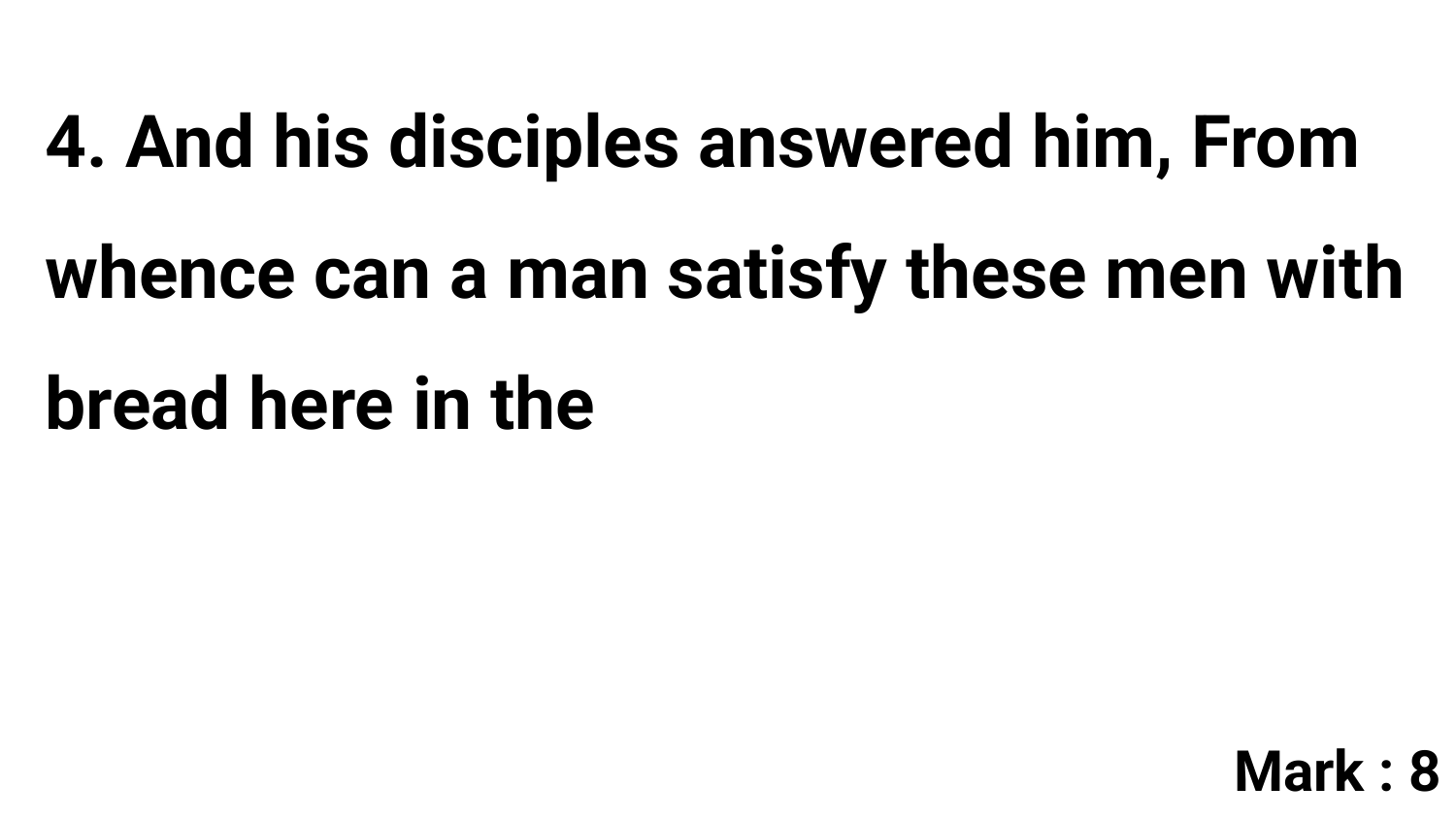

4. And his disciples answered him, From whence can a man satisfy these men with bread here in the
Mark : 8